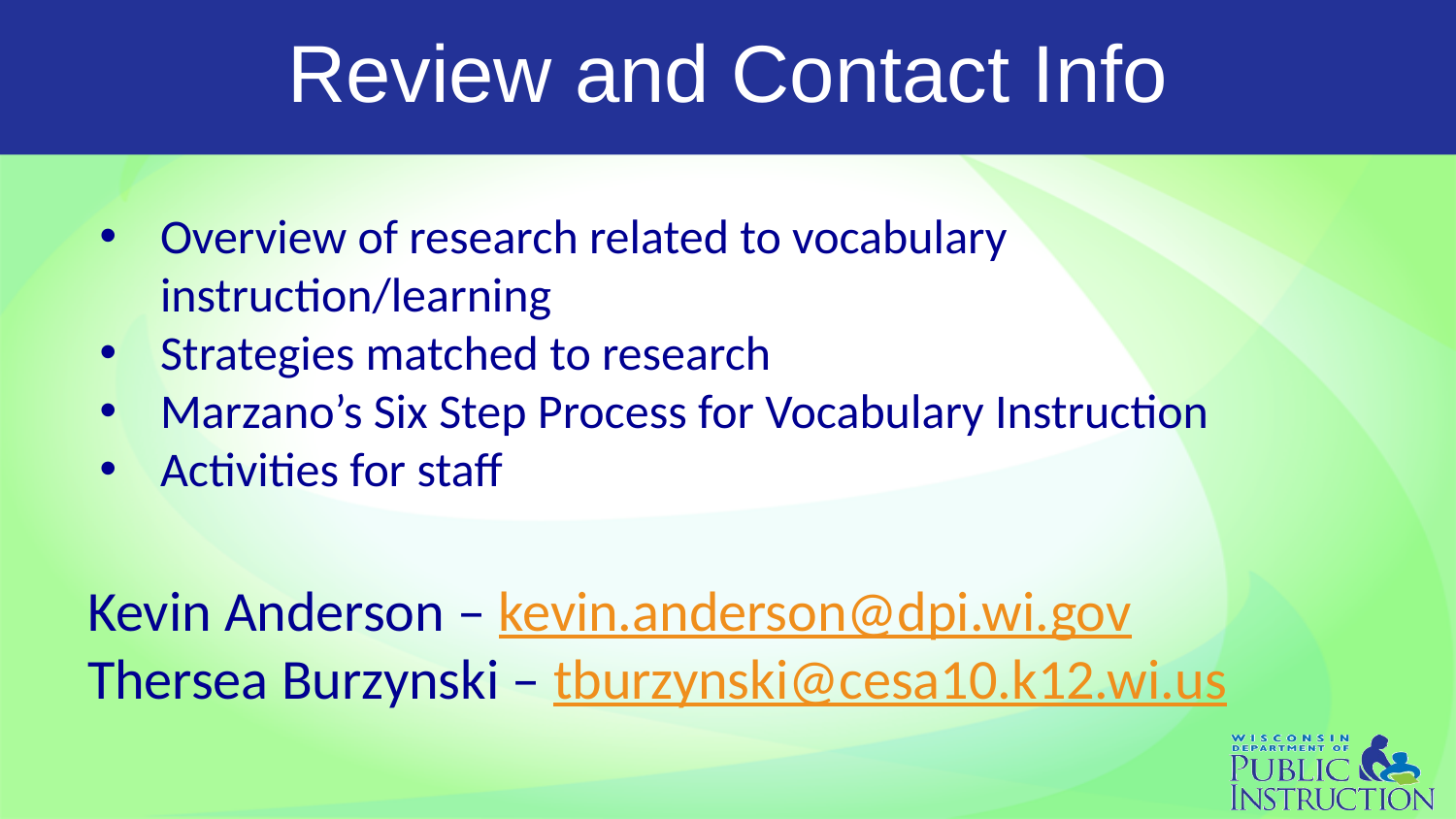

# Review and Contact Info
Overview of research related to vocabulary instruction/learning
Strategies matched to research
Marzano’s Six Step Process for Vocabulary Instruction
Activities for staff

Kevin Anderson – kevin.anderson@dpi.wi.gov
Thersea Burzynski – tburzynski@cesa10.k12.wi.us